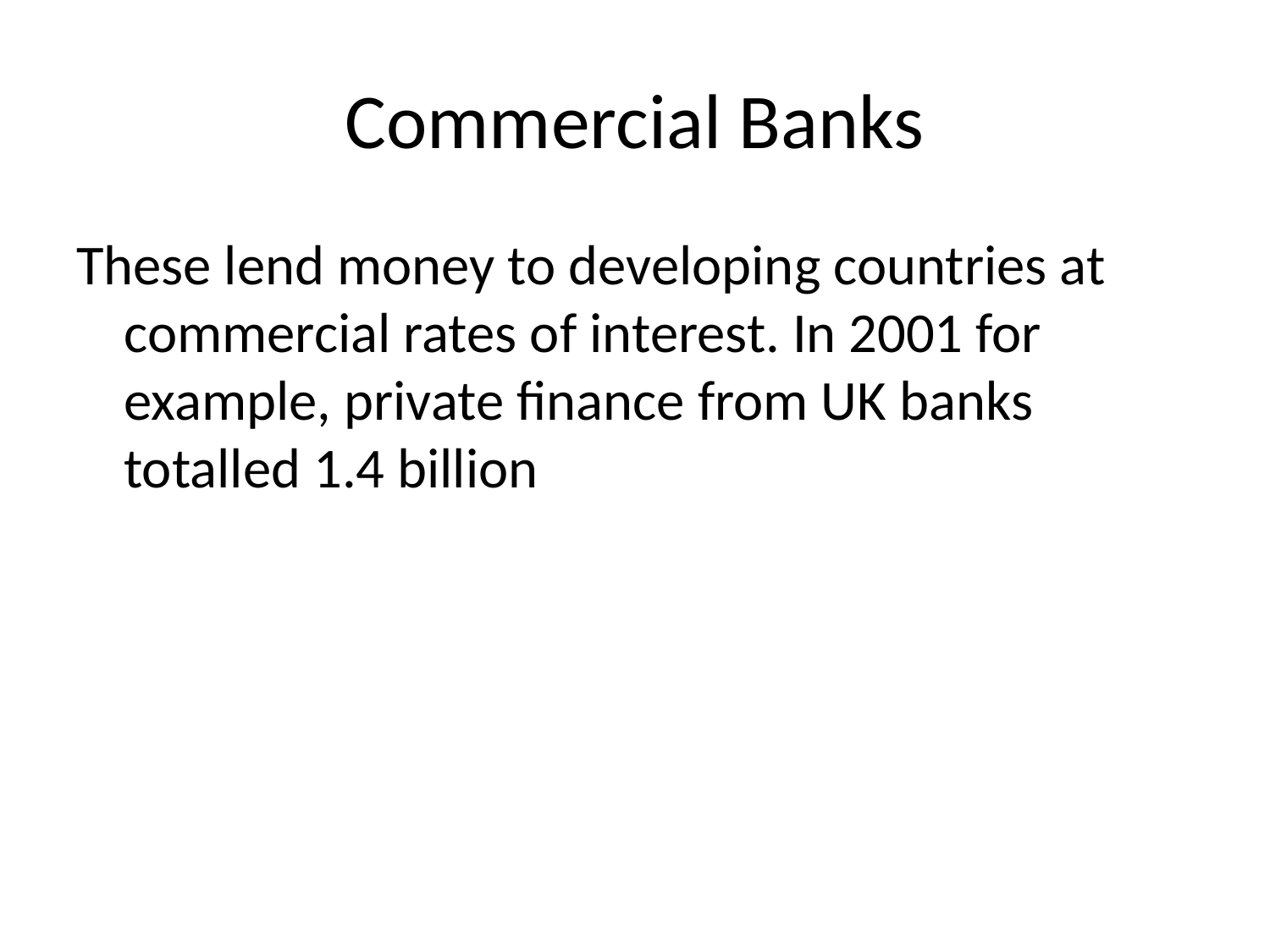

# Commercial Banks
These lend money to developing countries at commercial rates of interest. In 2001 for example, private finance from UK banks totalled 1.4 billion